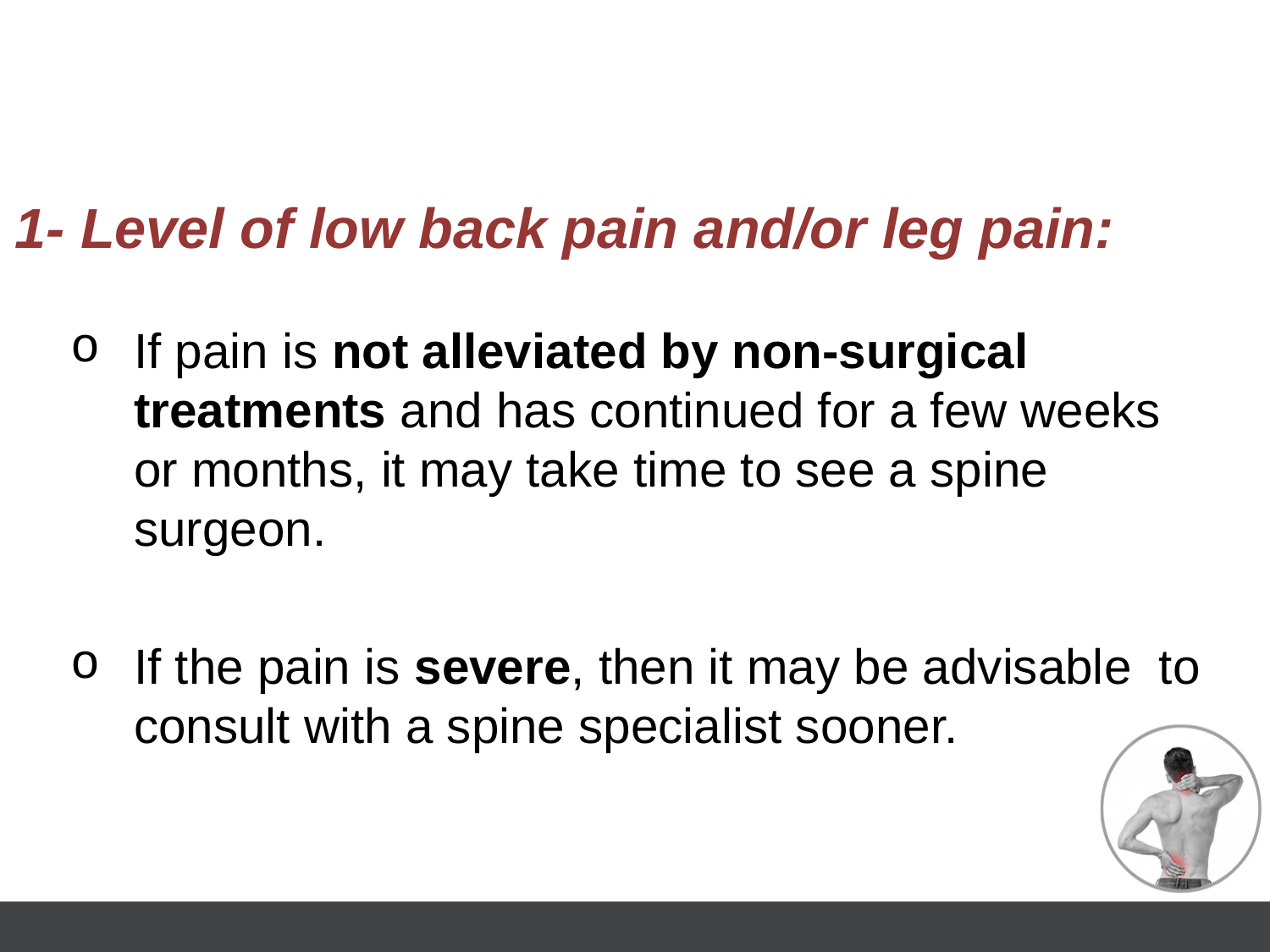

#
1- Level of low back pain and/or leg pain:

If pain is not alleviated by non-surgical        treatments and has continued for a few weeks or months, it may take time to see a spine        surgeon.

If the pain is severe, then it may be advisable  to consult with a spine specialist sooner.